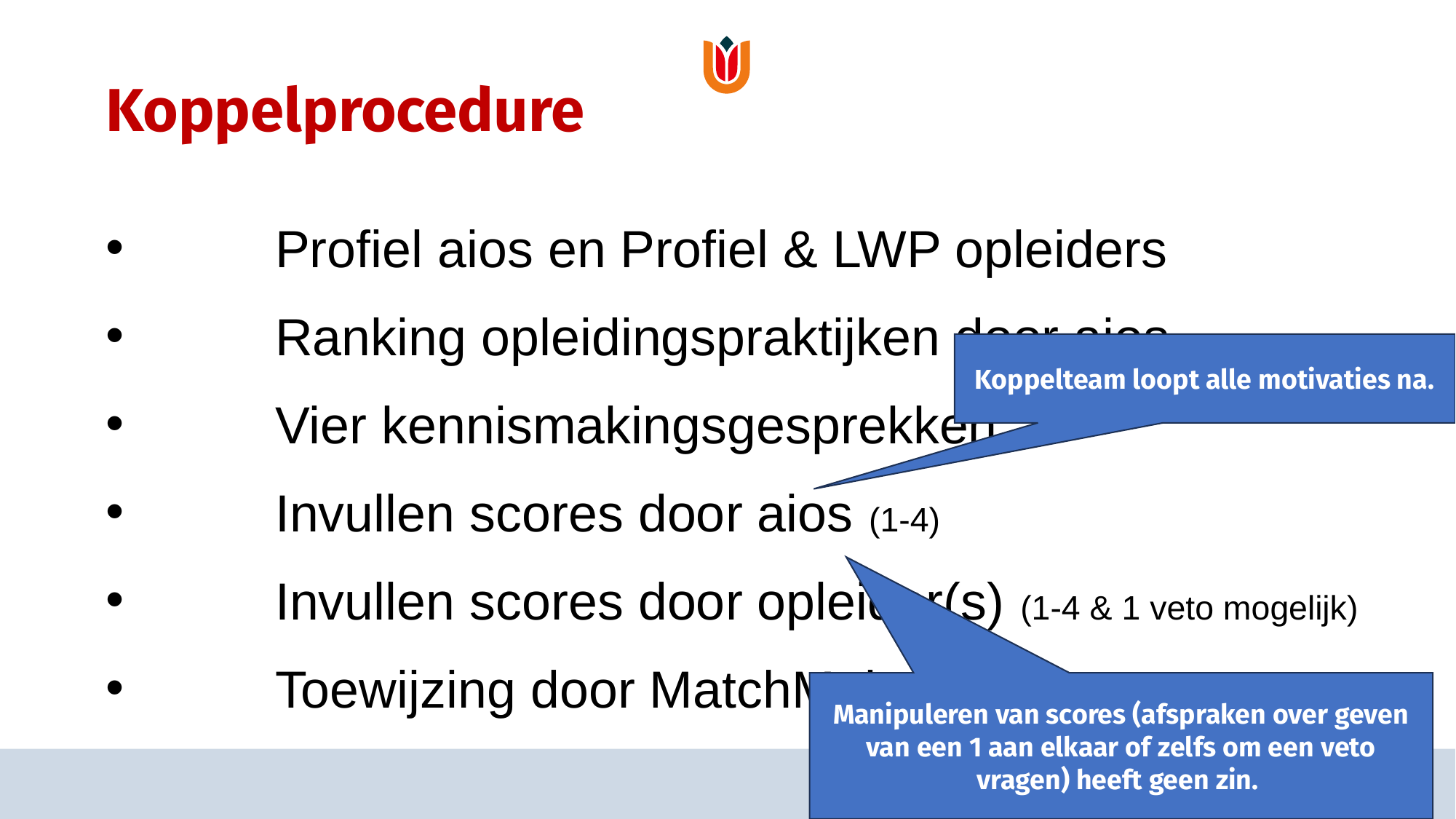

# Koppelprocedure
Profiel aios en Profiel & LWP opleiders
Ranking opleidingspraktijken door aios
Vier kennismakingsgesprekken
Invullen scores door aios (1-4)
Invullen scores door opleider(s) (1-4 & 1 veto mogelijk)
Toewijzing door MatchMaker

Koppelteam loopt alle motivaties na.
Manipuleren van scores (afspraken over geven van een 1 aan elkaar of zelfs om een veto vragen) heeft geen zin.